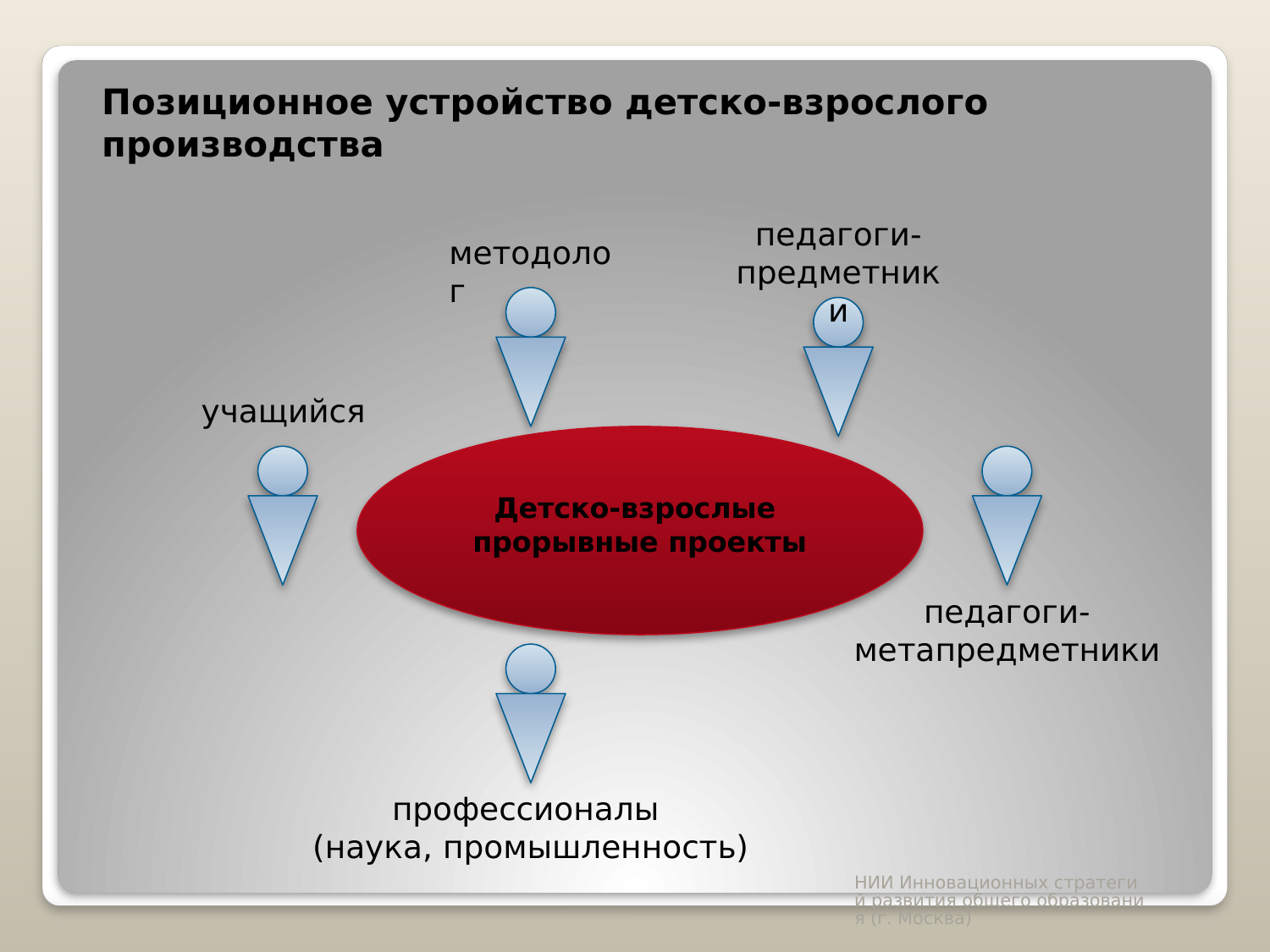

Позиционное устройство детско-взрослого производства
педагоги-предметники
методолог

учащийся

Детско-взрослые
прорывные проекты
педагоги-метапредметники

профессионалы
(наука, промышленность)
НИИ Инновационных стратегий развития общего образования (г. Москва)